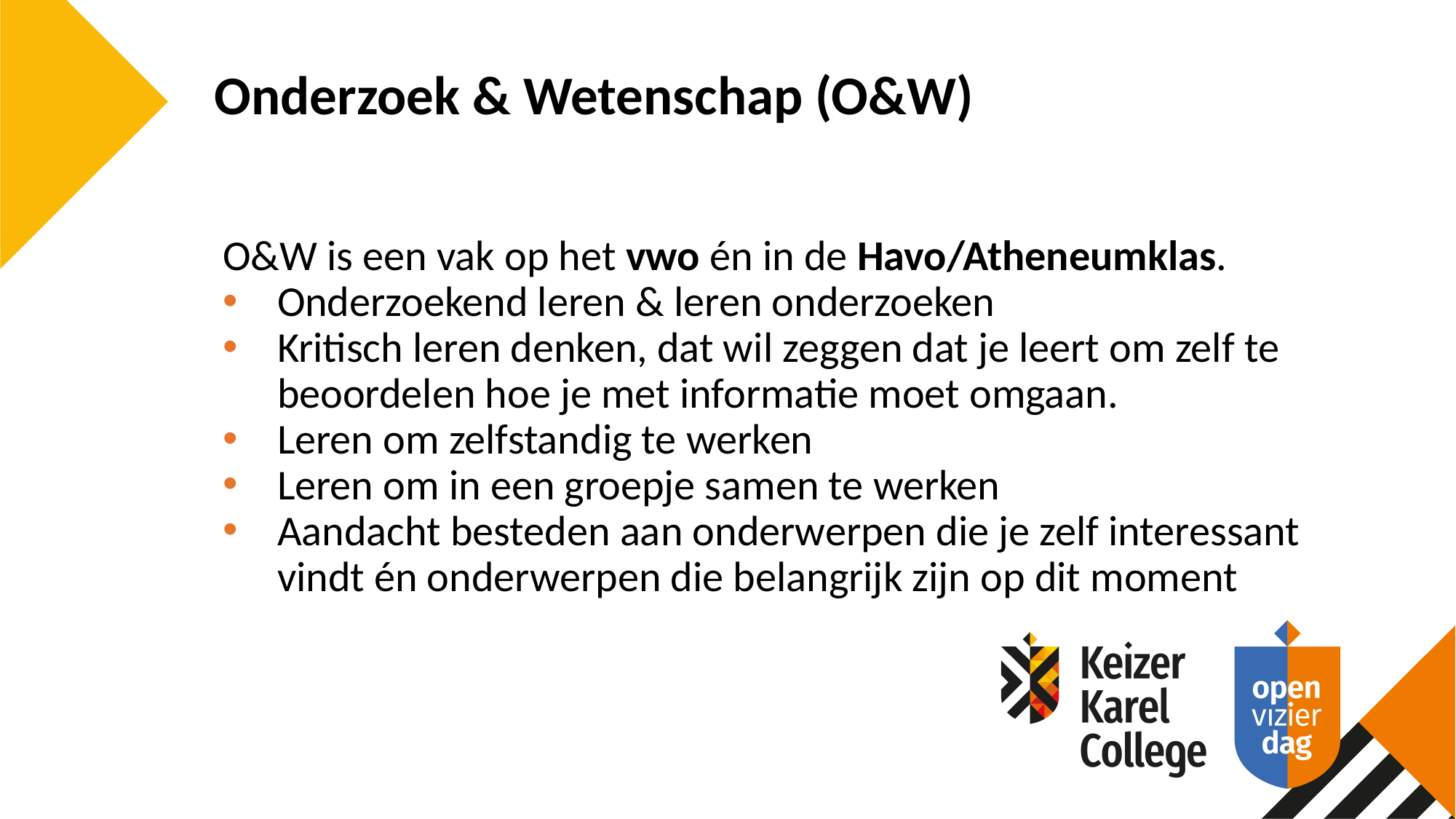

Onderzoek & Wetenschap (O&W)
O&W is een vak op het vwo én in de Havo/Atheneumklas.
Onderzoekend leren & leren onderzoeken
Kritisch leren denken, dat wil zeggen dat je leert om zelf te beoordelen hoe je met informatie moet omgaan.
Leren om zelfstandig te werken
Leren om in een groepje samen te werken
Aandacht besteden aan onderwerpen die je zelf interessant vindt én onderwerpen die belangrijk zijn op dit moment